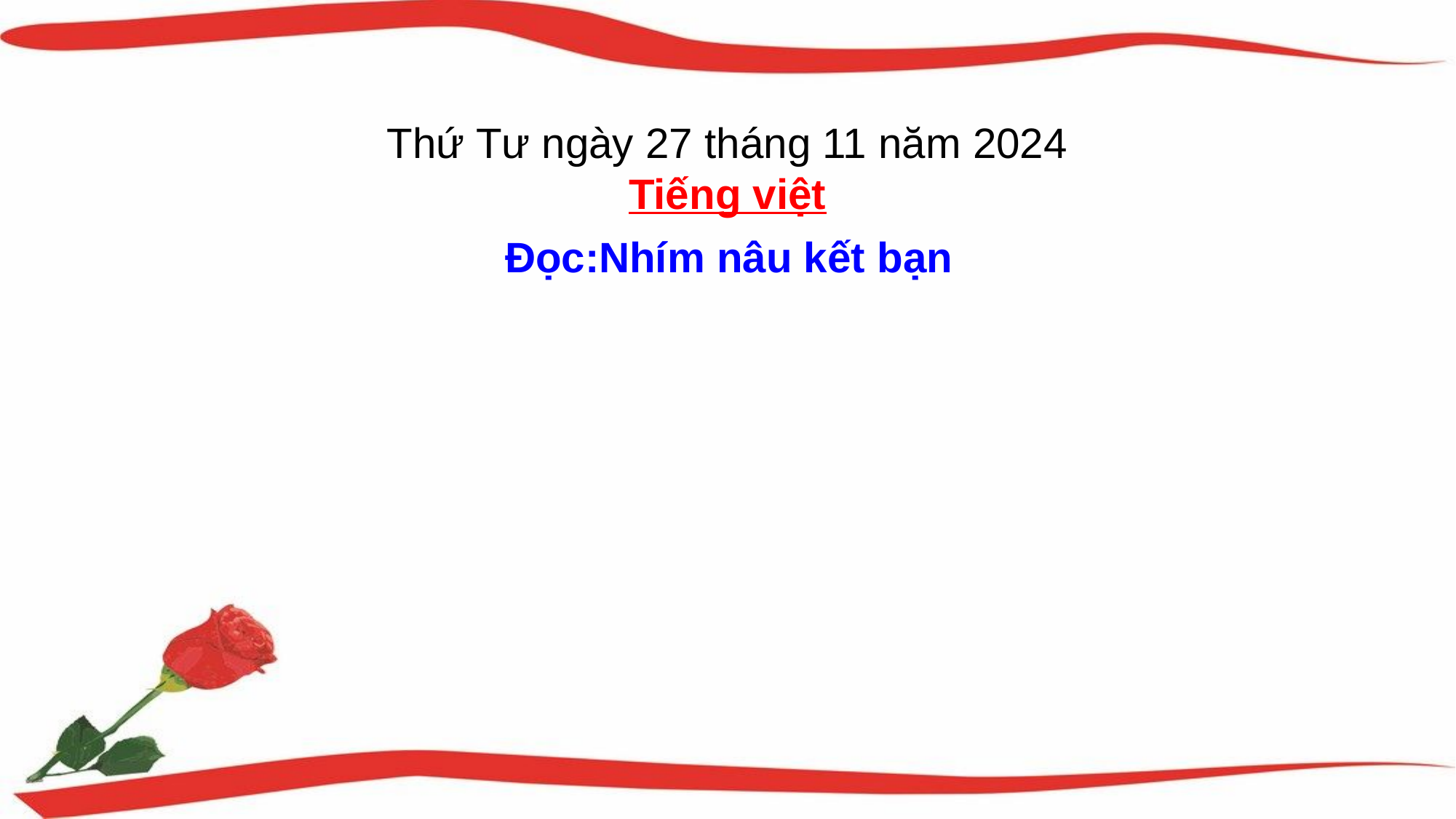

Thứ Tư ngày 27 tháng 11 năm 2024
Tiếng việt
Đọc:Nhím nâu kết bạn